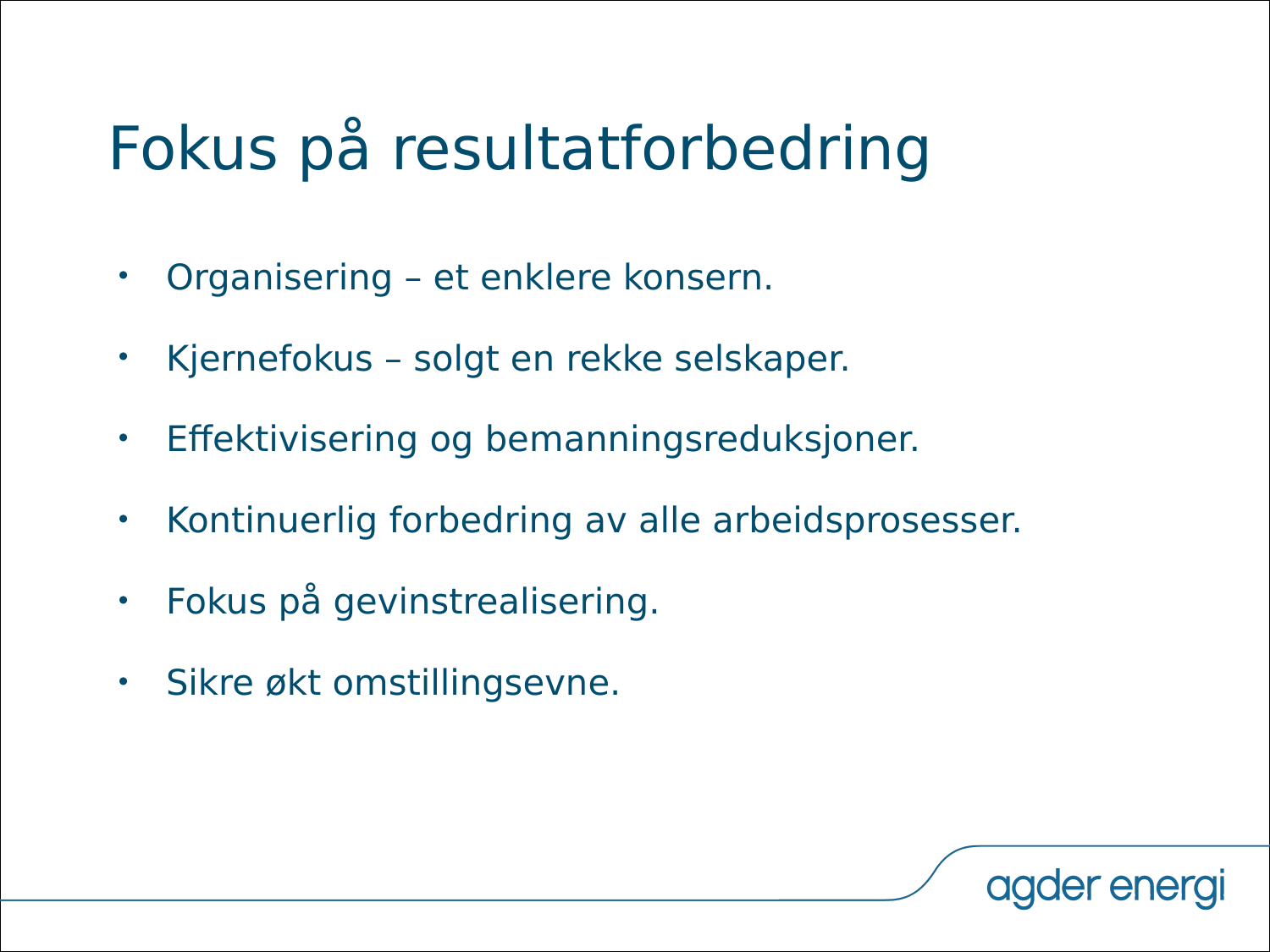

# Fokus på resultatforbedring
Organisering – et enklere konsern.
Kjernefokus – solgt en rekke selskaper.
Effektivisering og bemanningsreduksjoner.
Kontinuerlig forbedring av alle arbeidsprosesser.
Fokus på gevinstrealisering.
Sikre økt omstillingsevne.